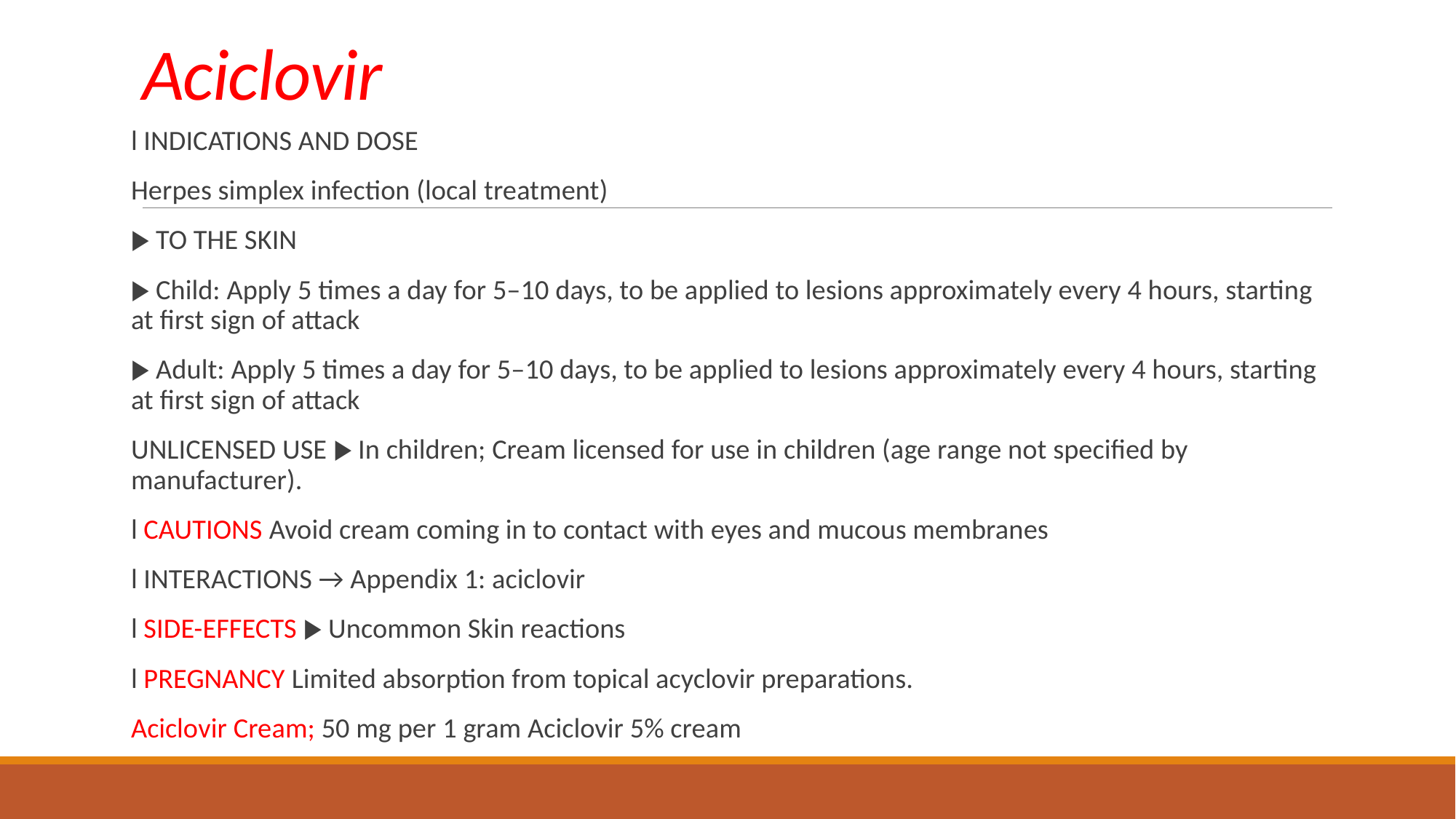

# Aciclovir
l INDICATIONS AND DOSE
Herpes simplex infection (local treatment)
▶ TO THE SKIN
▶ Child: Apply 5 times a day for 5–10 days, to be applied to lesions approximately every 4 hours, starting at first sign of attack
▶ Adult: Apply 5 times a day for 5–10 days, to be applied to lesions approximately every 4 hours, starting at first sign of attack
UNLICENSED USE ▶ In children; Cream licensed for use in children (age range not specified by manufacturer).
l CAUTIONS Avoid cream coming in to contact with eyes and mucous membranes
l INTERACTIONS → Appendix 1: aciclovir
l SIDE-EFFECTS ▶ Uncommon Skin reactions
l PREGNANCY Limited absorption from topical acyclovir preparations.
Aciclovir Cream; 50 mg per 1 gram Aciclovir 5% cream